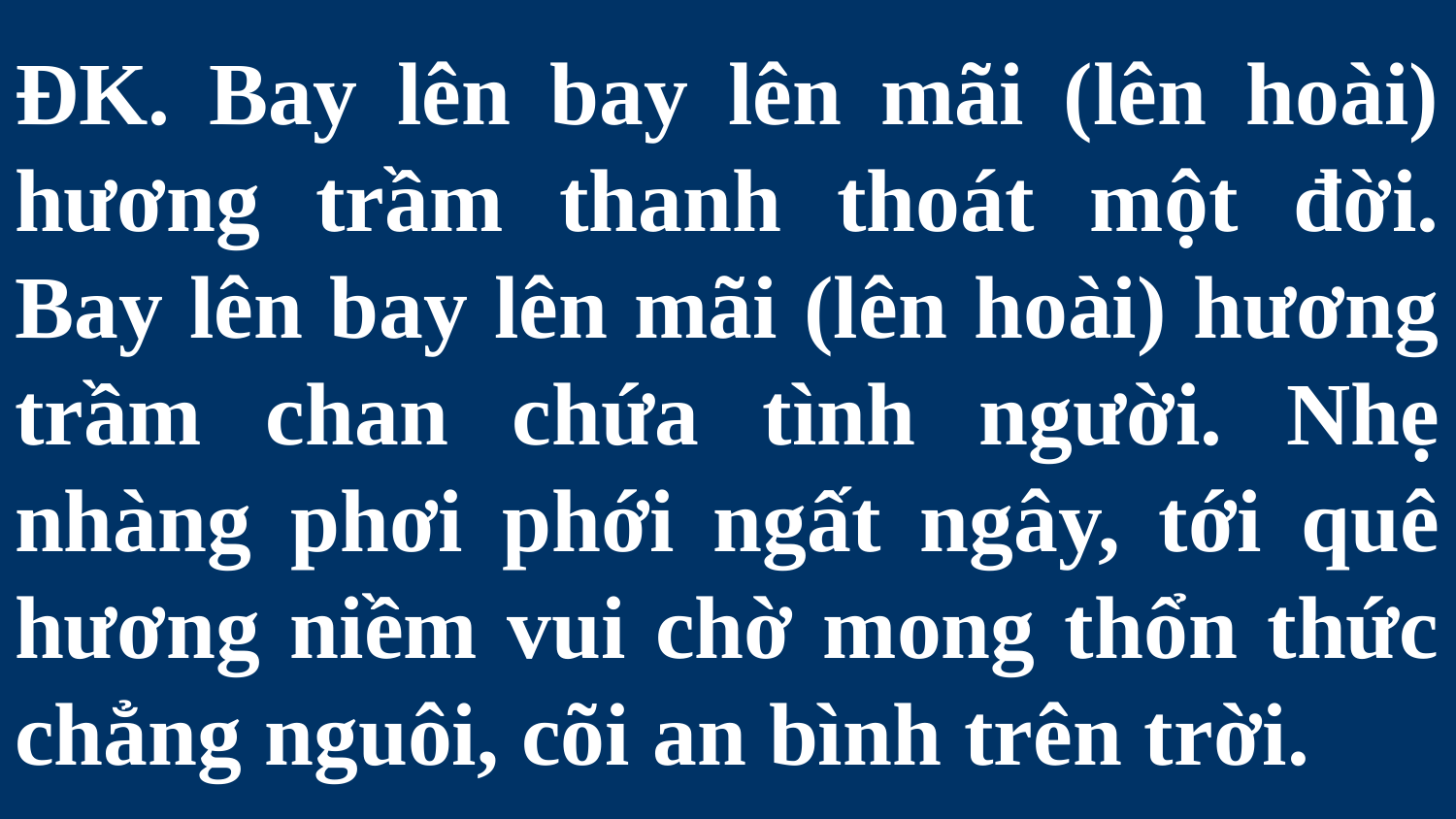

# ĐK. Bay lên bay lên mãi (lên hoài) hương trầm thanh thoát một đời. Bay lên bay lên mãi (lên hoài) hương trầm chan chứa tình người. Nhẹ nhàng phơi phới ngất ngây, tới quê hương niềm vui chờ mong thổn thức chẳng nguôi, cõi an bình trên trời.